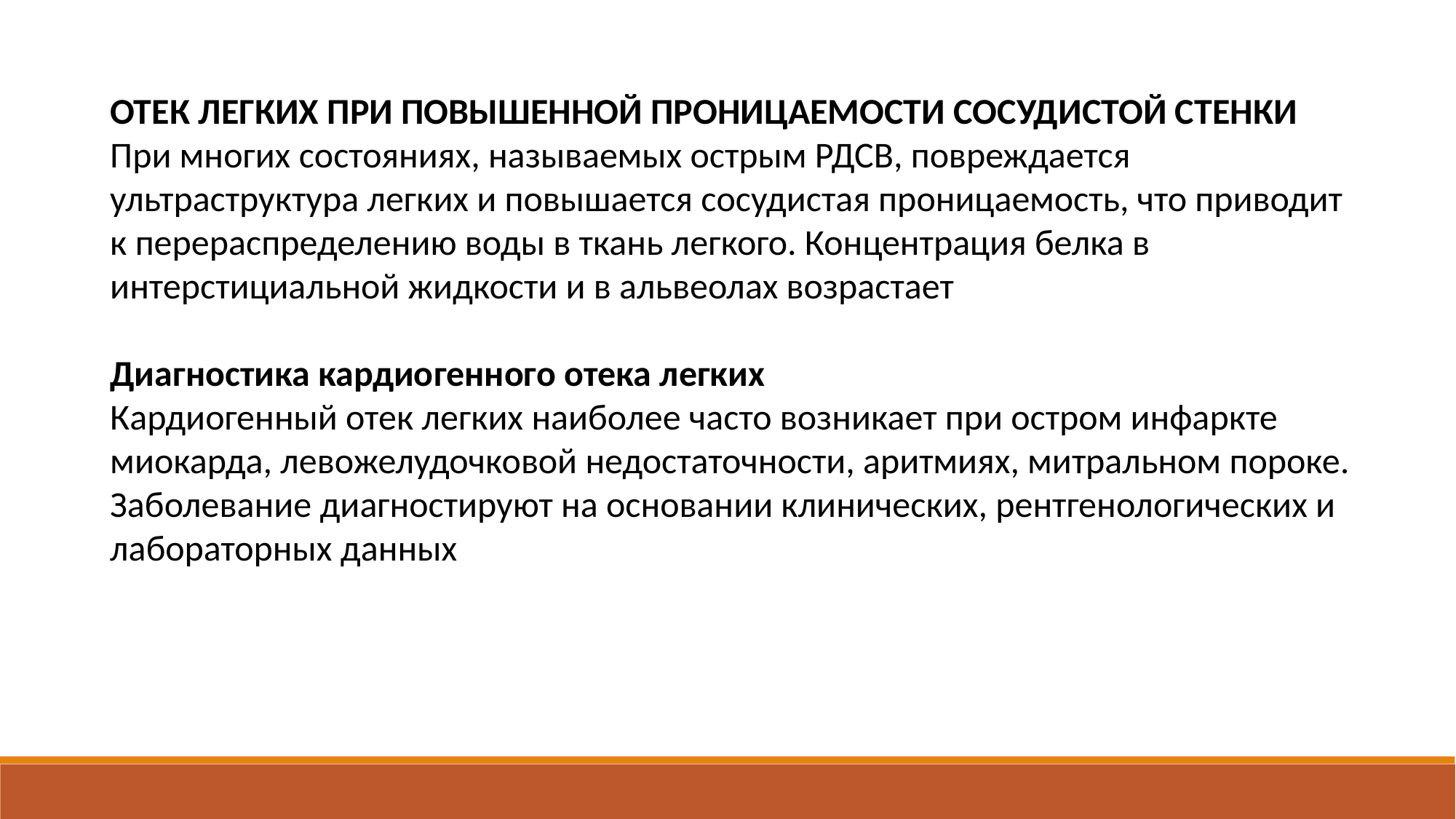

ОТЕК ЛЕГКИХ ПРИ ПОВЫШЕННОЙ ПРОНИЦАЕМОСТИ СОСУДИСТОЙ СТЕНКИ
При многих состояниях, называемых острым РДСВ, повреждается ультраструктура легких и повышается сосудистая проницаемость, что приводит к перераспределению воды в ткань легкого. Концентрация белка в интерстициальной жидкости и в альвеолах возрастает

Диагностика кардиогенного отека легких
Кардиогенный отек легких наиболее часто возникает при остром инфаркте миокарда, левожелудочковой недостаточности, аритмиях, митральном пороке.
Заболевание диагностируют на основании клинических, рентгенологических и лабораторных данных